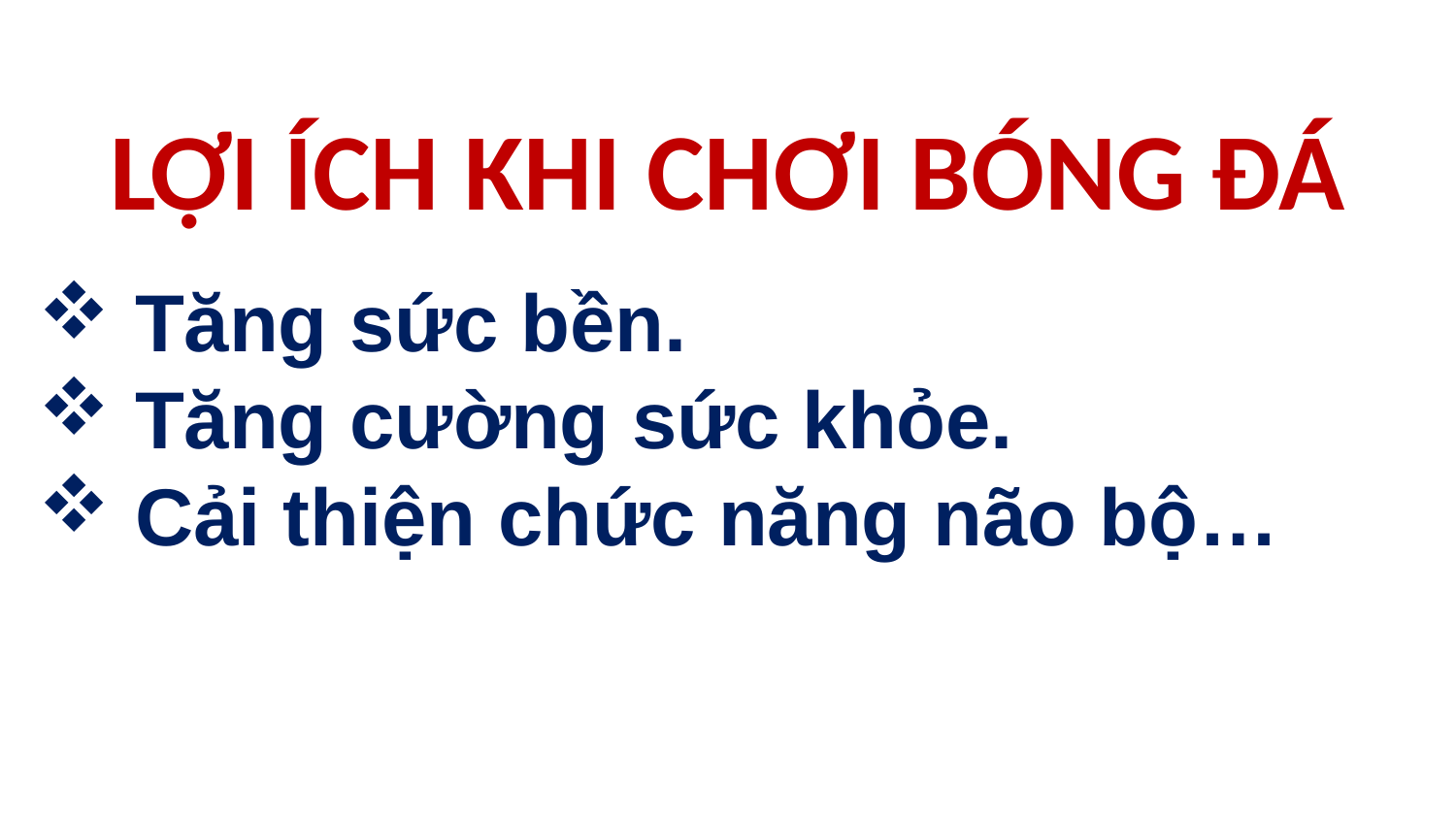

LỢI ÍCH KHI CHƠI BÓNG ĐÁ
 Tăng sức bền.
 Tăng cường sức khỏe.
 Cải thiện chức năng não bộ…